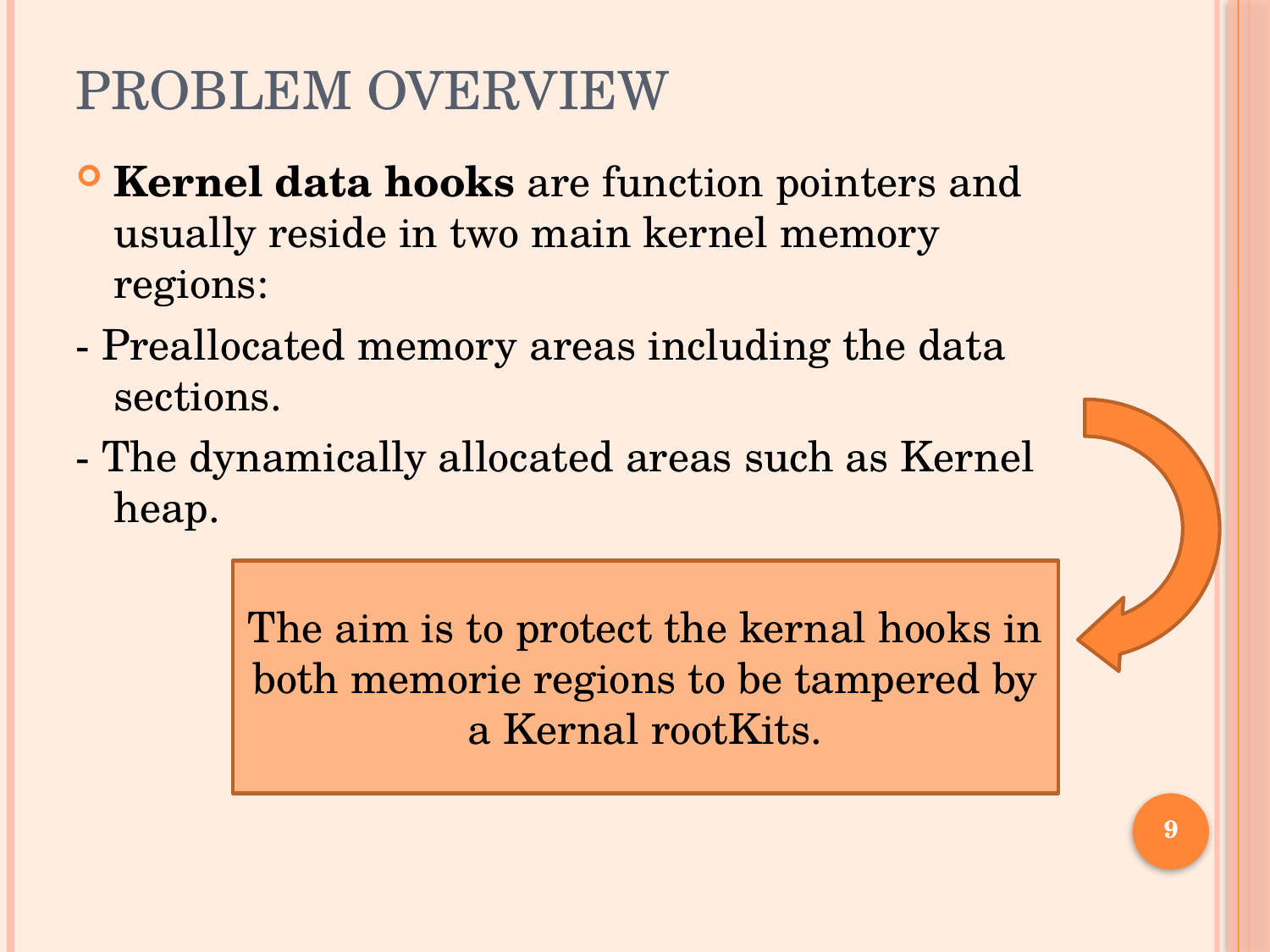

# Problem overview
Kernel data hooks are function pointers and usually reside in two main kernel memory regions:
- Preallocated memory areas including the data sections.
- The dynamically allocated areas such as Kernel heap.

The aim is to protect the kernal hooks in both memorie regions to be tampered by a Kernal rootKits.
9